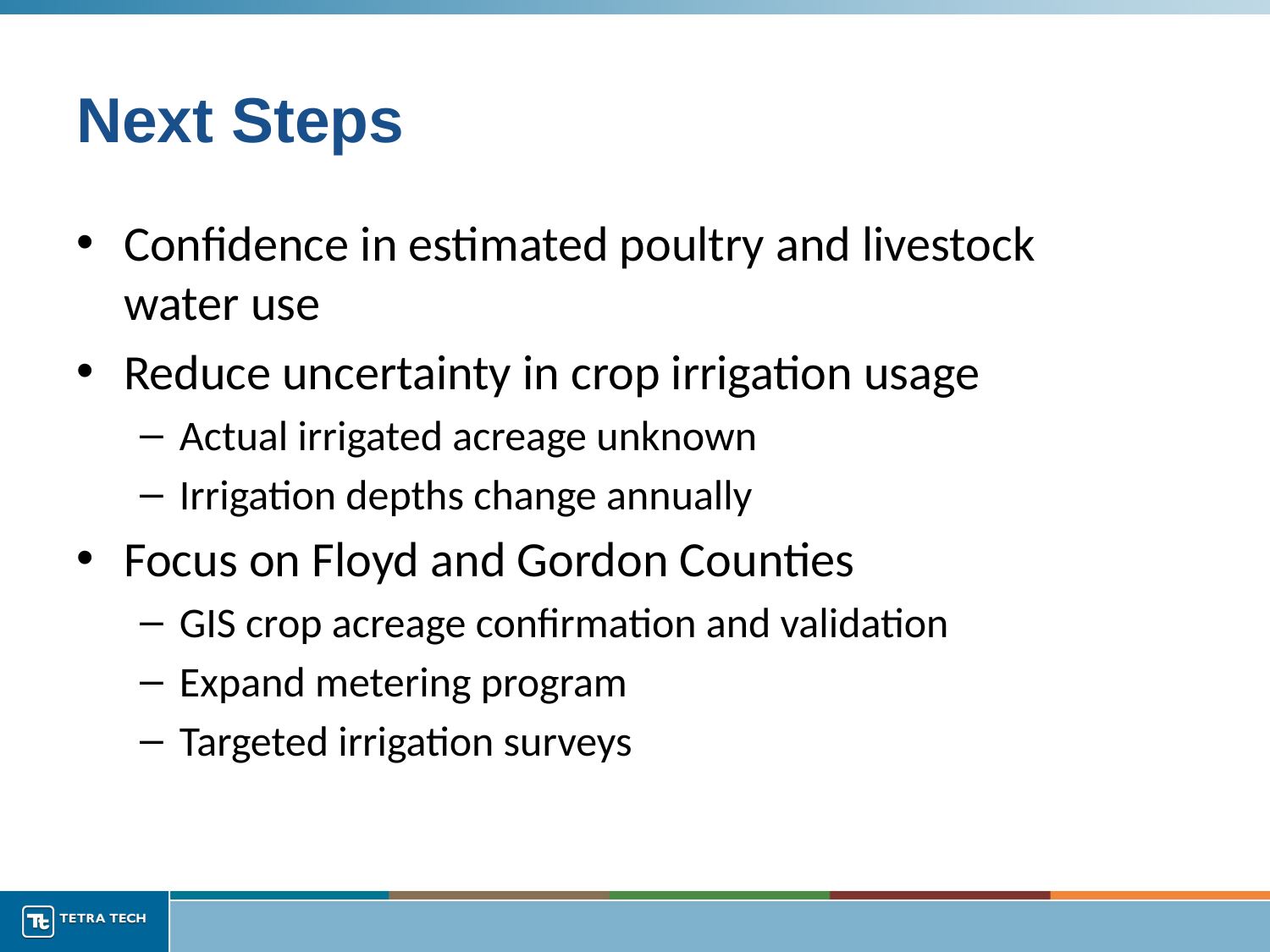

# Next Steps
Confidence in estimated poultry and livestock    water use
Reduce uncertainty in crop irrigation usage
Actual irrigated acreage unknown
Irrigation depths change annually
Focus on Floyd and Gordon Counties
GIS crop acreage confirmation and validation
Expand metering program
Targeted irrigation surveys